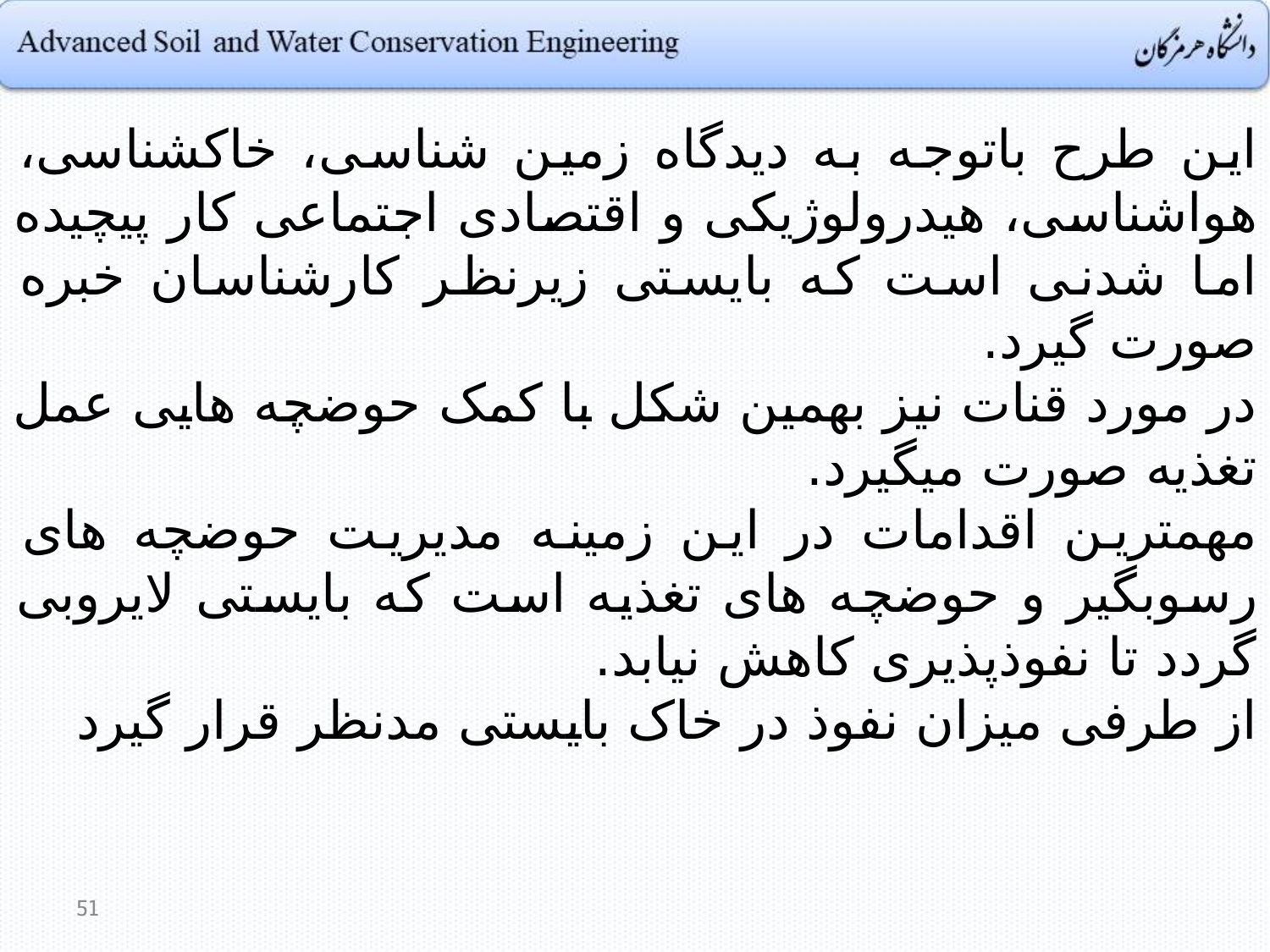

این طرح باتوجه به دیدگاه زمین شناسی، خاکشناسی، هواشناسی، هیدرولوژیکی و اقتصادی اجتماعی کار پیچیده اما شدنی است که بایستی زیرنظر کارشناسان خبره صورت گیرد.
در مورد قنات نیز بهمین شکل با کمک حوضچه هایی عمل تغذیه صورت میگیرد.
مهمترین اقدامات در این زمینه مدیریت حوضچه های رسوبگیر و حوضچه های تغذیه است که بایستی لایروبی گردد تا نفوذپذیری کاهش نیابد.
از طرفی میزان نفوذ در خاک بایستی مدنظر قرار گیرد
51